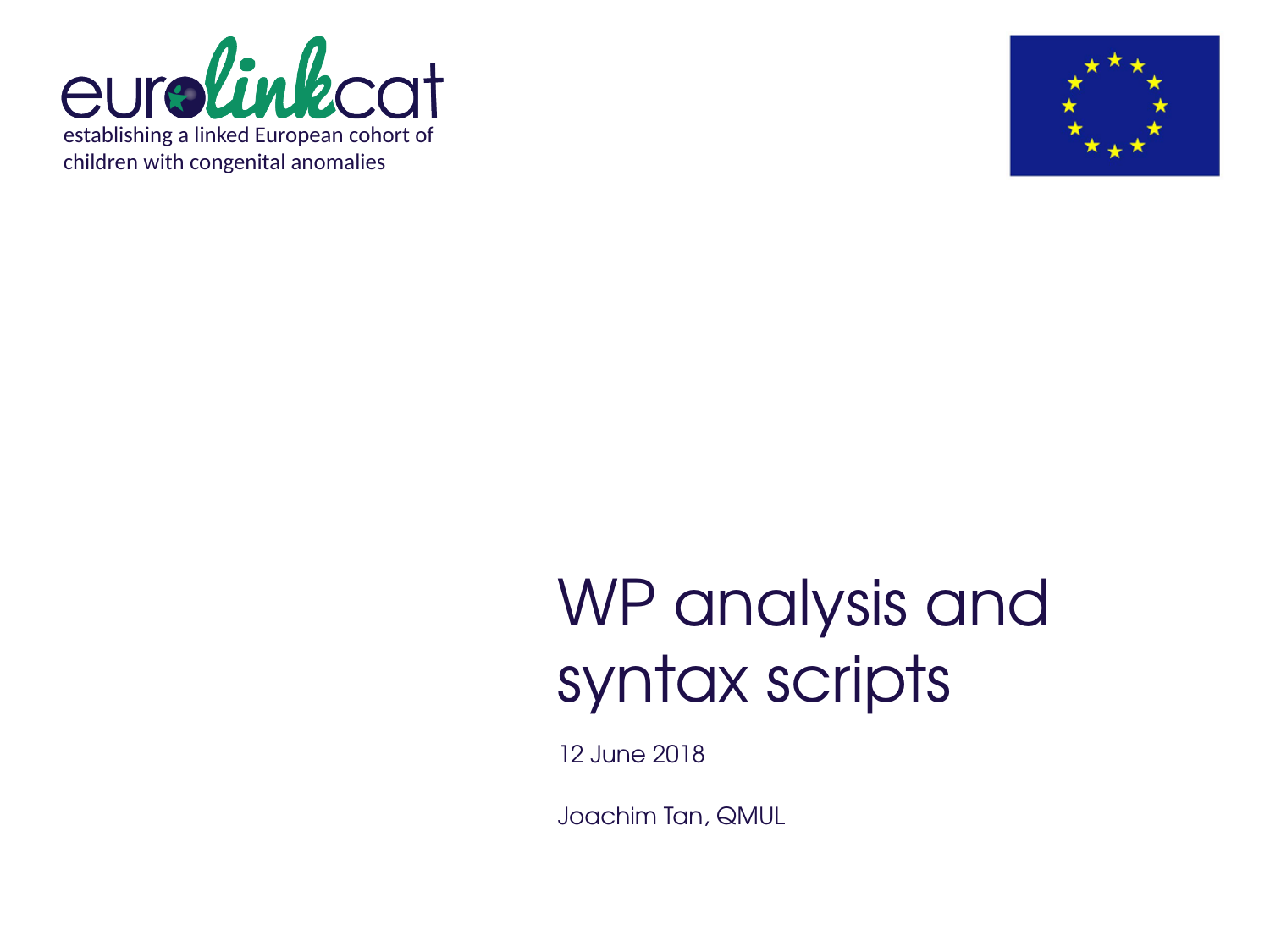

# WP analysis and syntax scripts
12 June 2018
Joachim Tan, QMUL